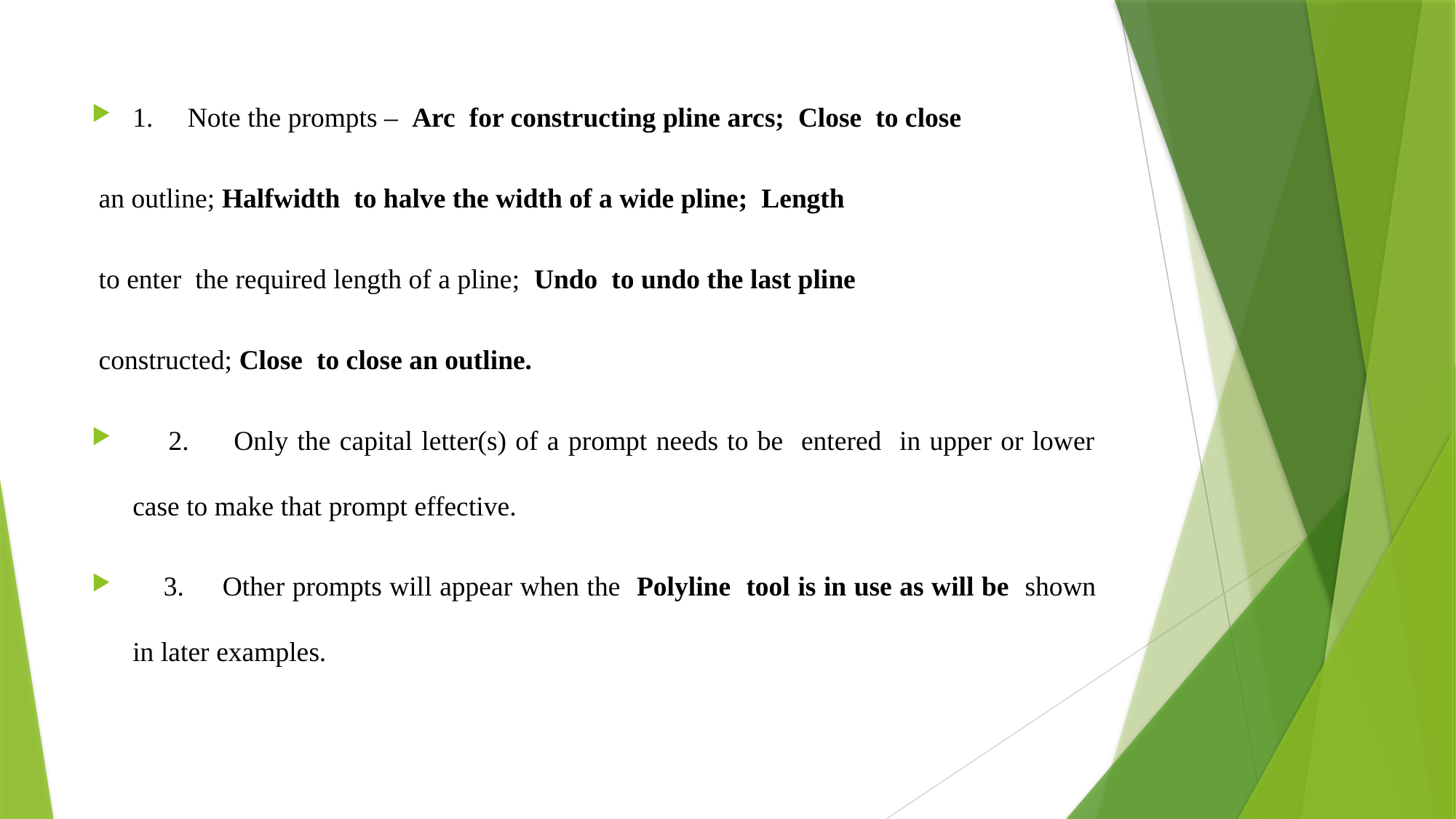

1.     Note the prompts –  Arc  for constructing pline arcs;  Close  to close
 an outline; Halfwidth  to halve the width of a wide pline;  Length
 to enter  the required length of a pline;  Undo  to undo the last pline
 constructed; Close  to close an outline.
    2.     Only the capital letter(s) of a prompt needs to be  entered  in upper or lower case to make that prompt effective.
    3.     Other prompts will appear when the  Polyline  tool is in use as will be  shown in later examples.